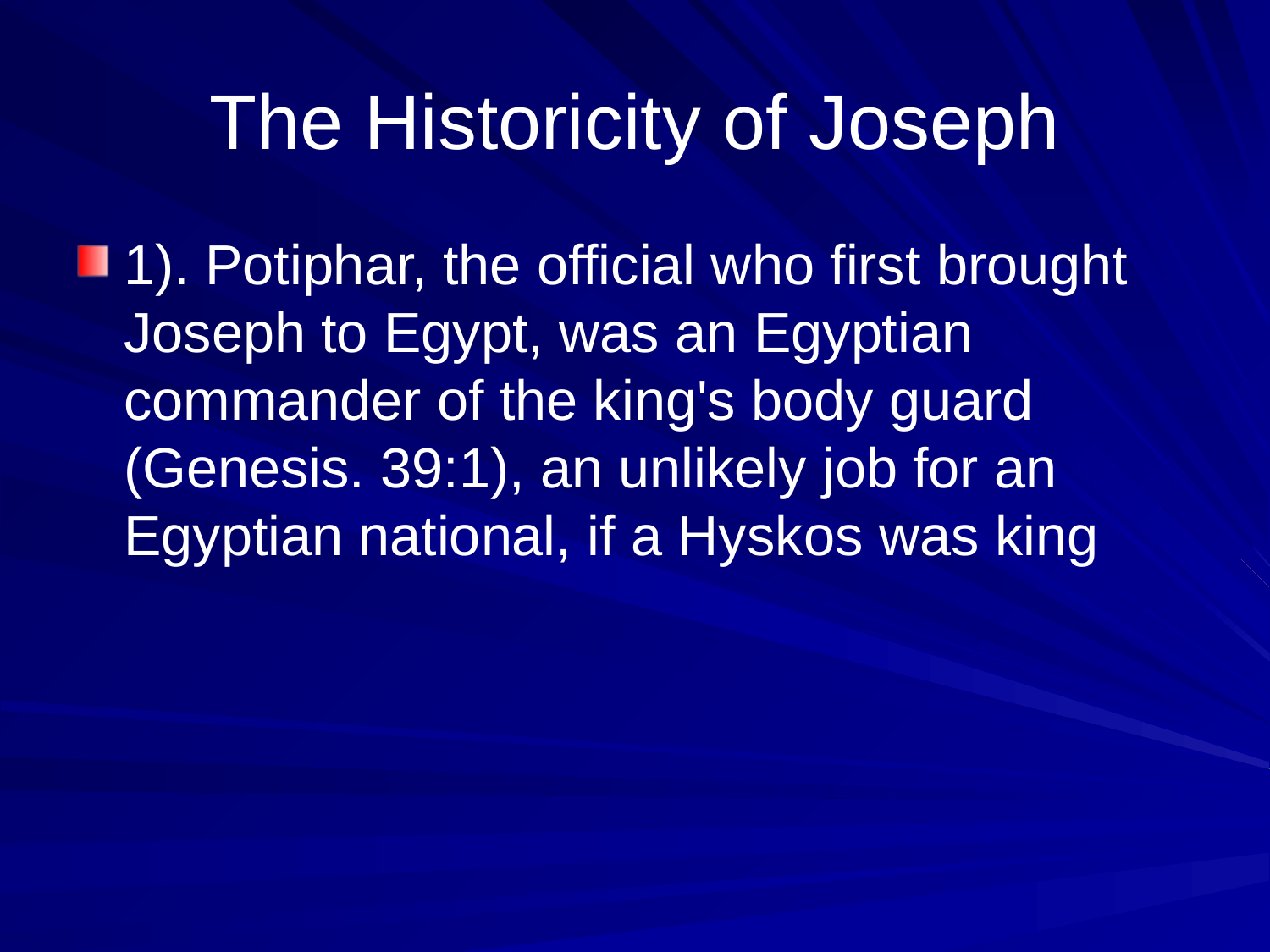

# The Historicity of Joseph
1). Potiphar, the official who first brought Joseph to Egypt, was an Egyptian commander of the king's body guard (Genesis. 39:1), an unlikely job for an Egyptian national, if a Hyskos was king